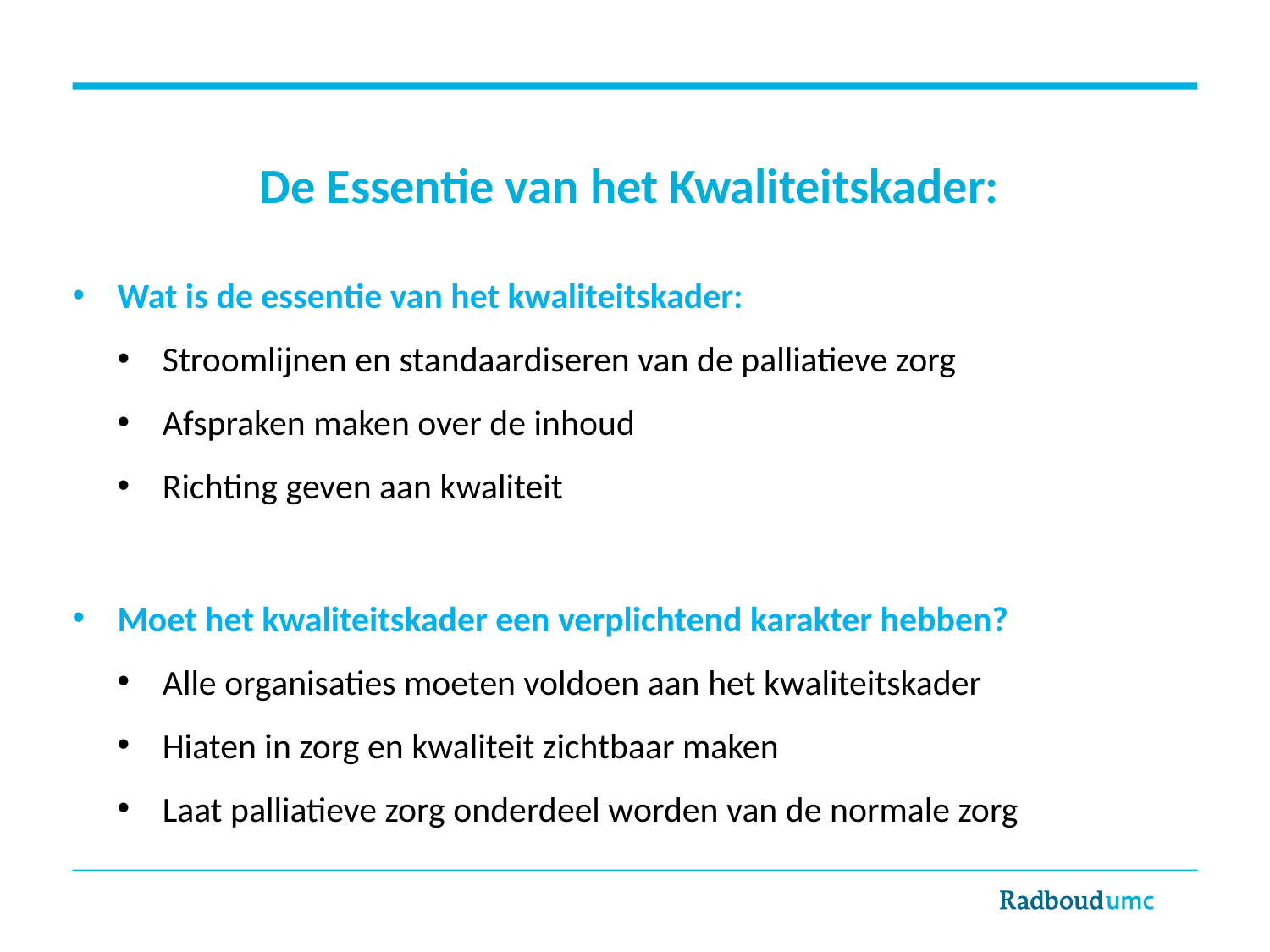

# De Essentie van het Kwaliteitskader:
Wat is de essentie van het kwaliteitskader:
Stroomlijnen en standaardiseren van de palliatieve zorg
Afspraken maken over de inhoud
Richting geven aan kwaliteit

Moet het kwaliteitskader een verplichtend karakter hebben?
Alle organisaties moeten voldoen aan het kwaliteitskader
Hiaten in zorg en kwaliteit zichtbaar maken
Laat palliatieve zorg onderdeel worden van de normale zorg